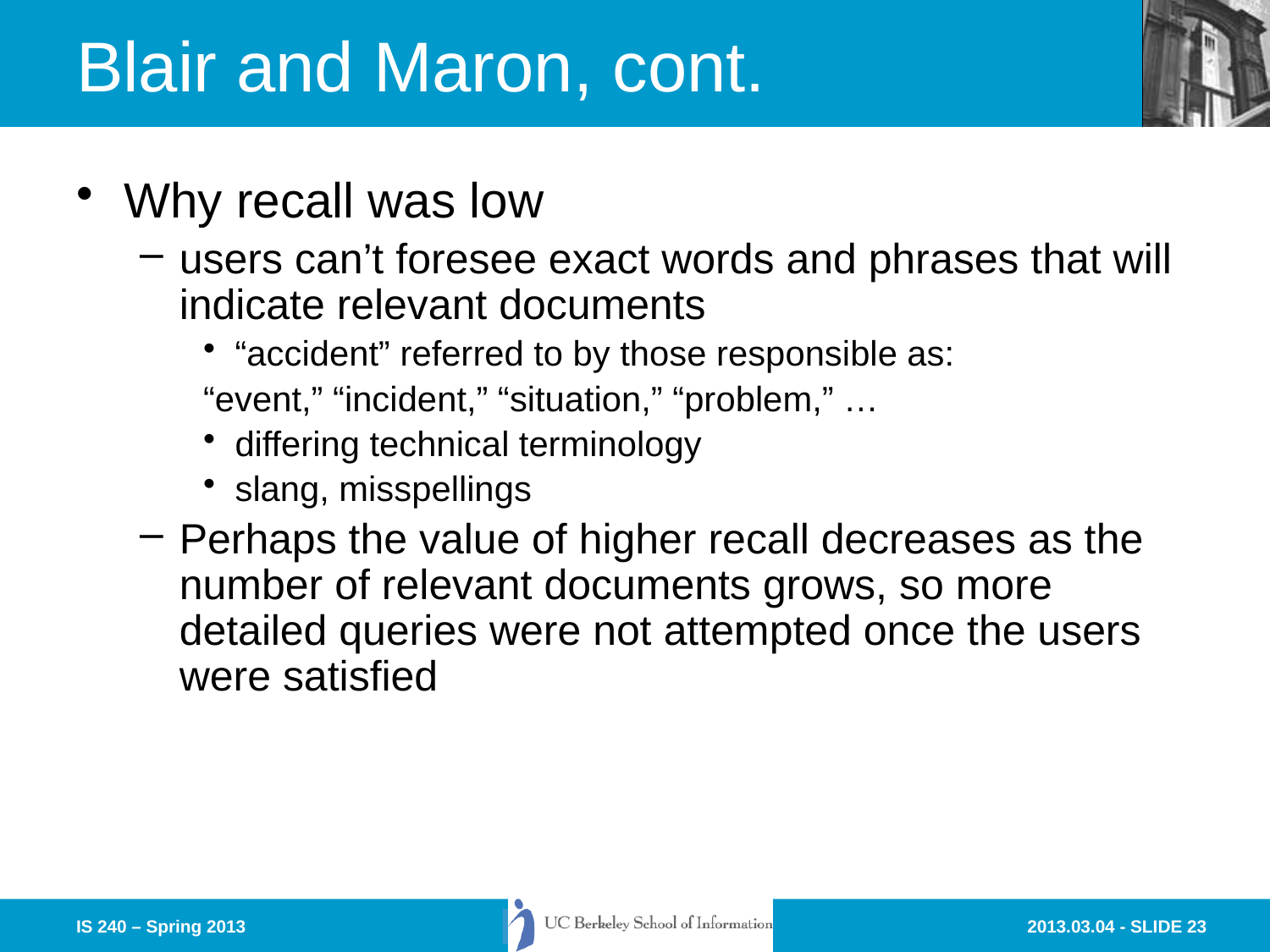

# Blair and Maron, cont.
Why recall was low
users can’t foresee exact words and phrases that will indicate relevant documents
“accident” referred to by those responsible as:
“event,” “incident,” “situation,” “problem,” …
differing technical terminology
slang, misspellings
Perhaps the value of higher recall decreases as the number of relevant documents grows, so more detailed queries were not attempted once the users were satisfied

IS 240 – Spring 2013